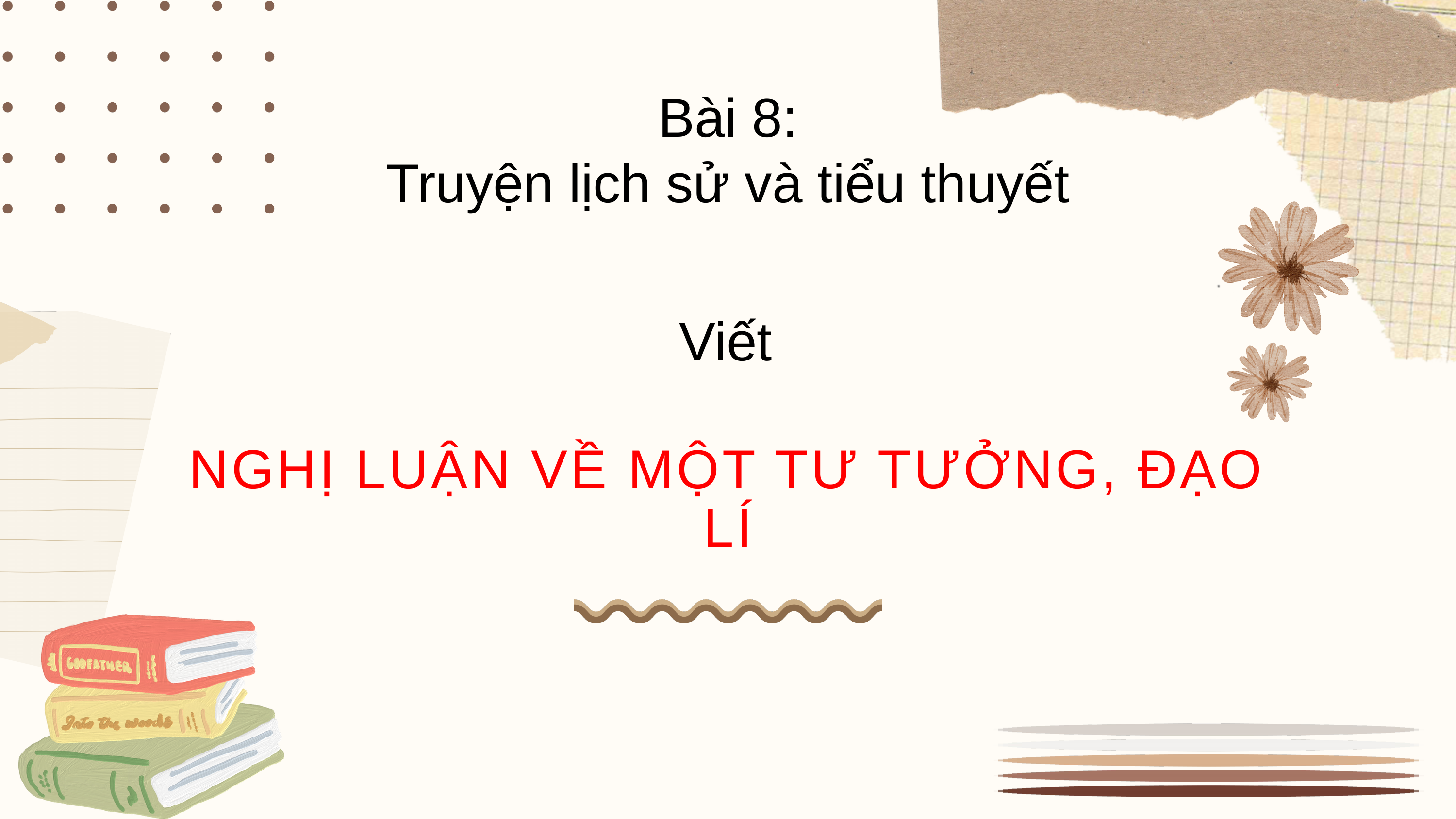

Bài 8:
Truyện lịch sử và tiểu thuyết

Viết

NGHỊ LUẬN VỀ MỘT TƯ TƯỞNG, ĐẠO LÍ